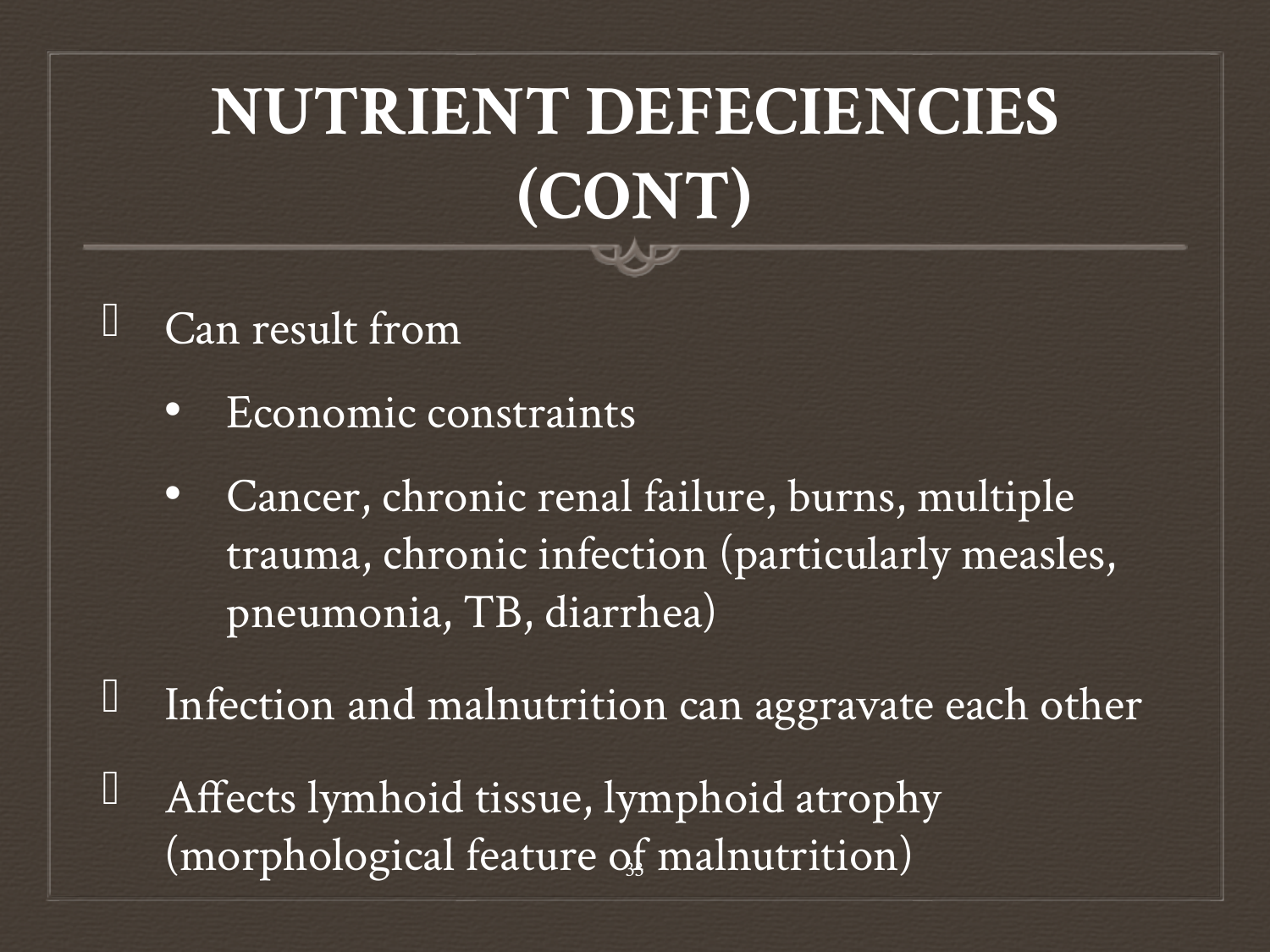

# NUTRIENT DEFECIENCIES (CONT)
Can result from
Economic constraints
Cancer, chronic renal failure, burns, multiple trauma, chronic infection (particularly measles, pneumonia, TB, diarrhea)
Infection and malnutrition can aggravate each other
Affects lymhoid tissue, lymphoid atrophy (morphological feature of malnutrition)

33